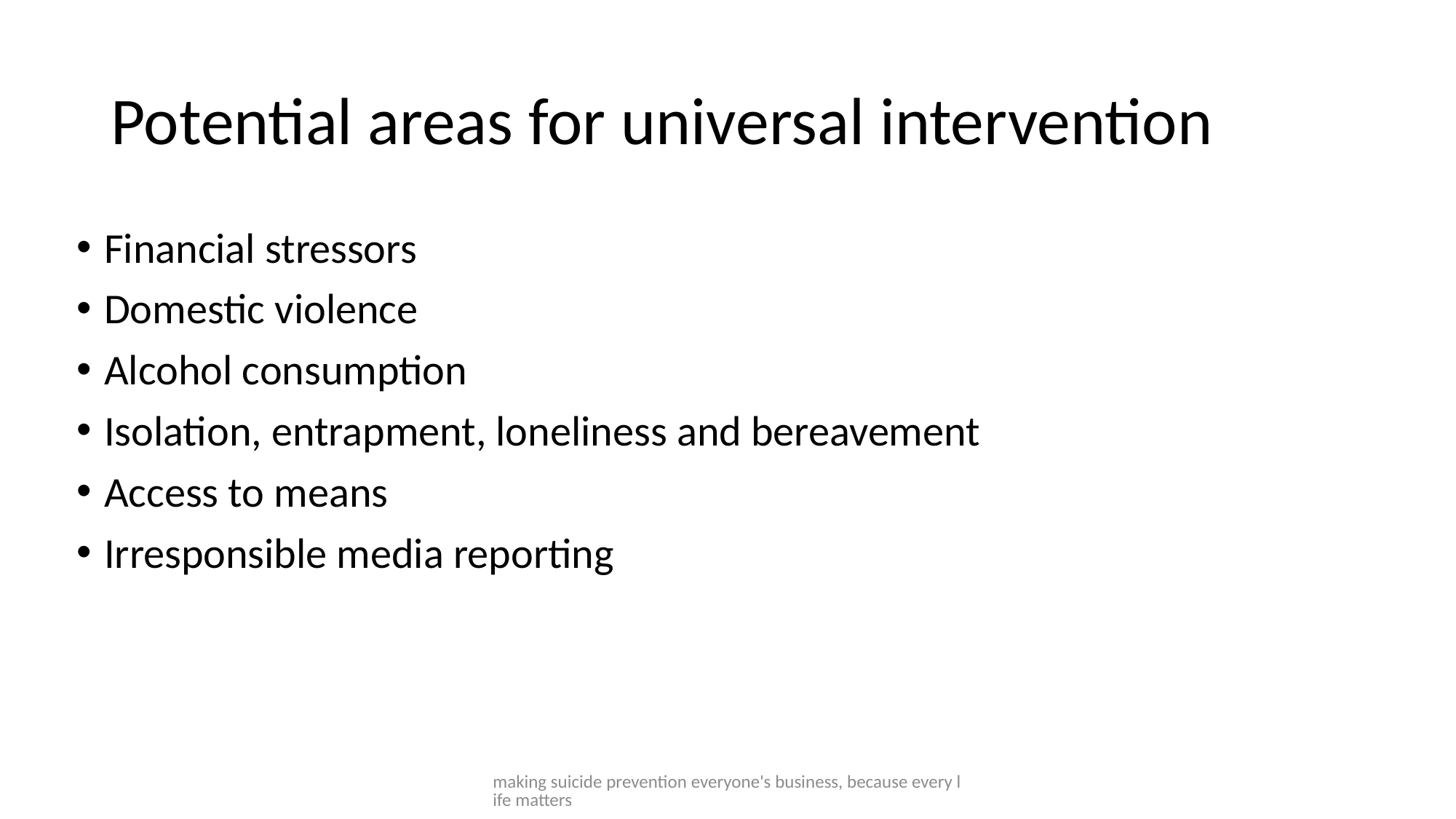

# Potential areas for universal intervention
Financial stressors
Domestic violence
Alcohol consumption
Isolation, entrapment, loneliness and bereavement
Access to means
Irresponsible media reporting
making suicide prevention everyone's business, because every life matters